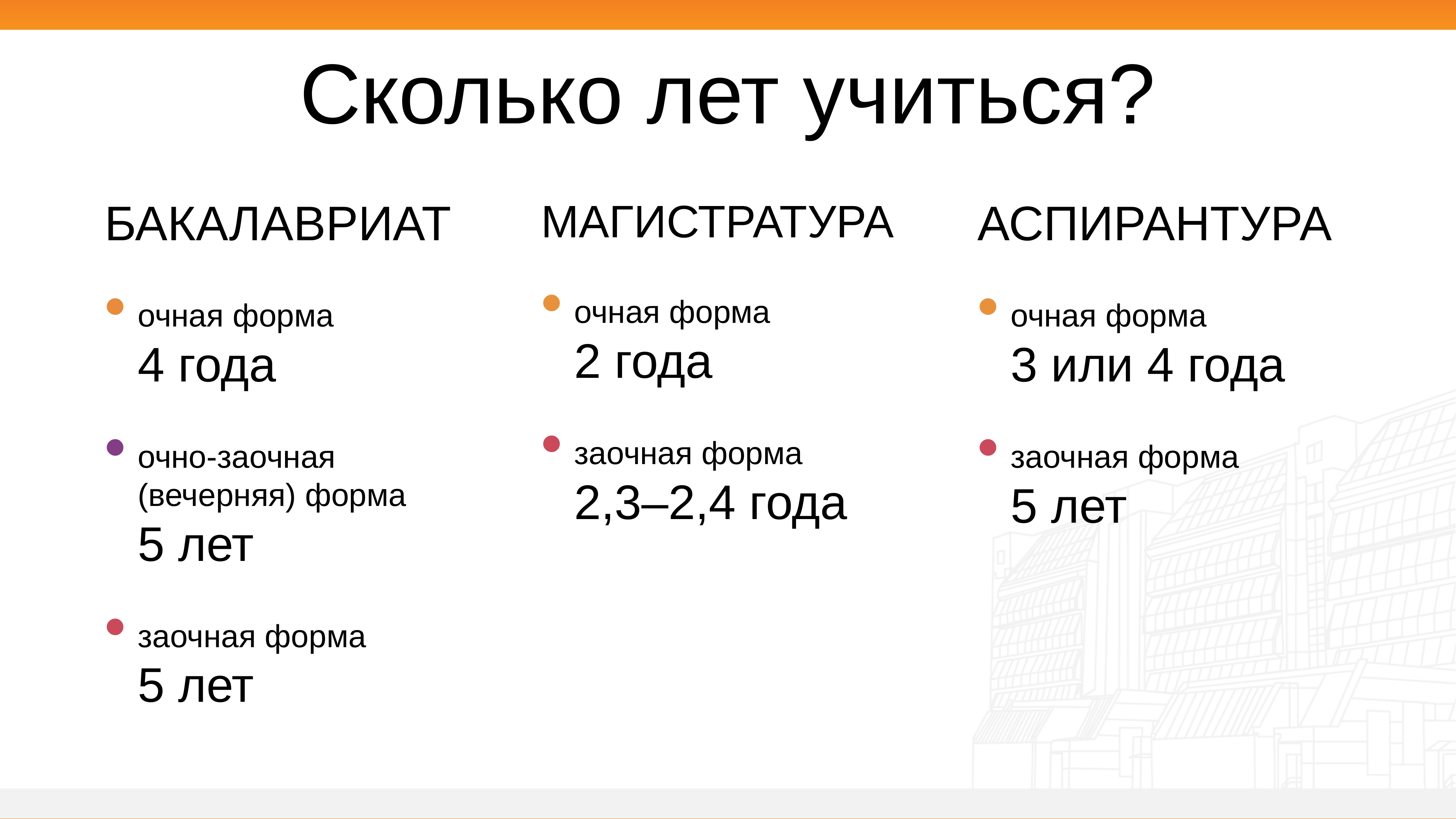

# Сколько лет учиться?
БАКАЛАВРИАТ
очная форма
4 года
очно-заочная
(вечерняя) форма
5 лет
заочная форма
5 лет
МАГИСТРАТУРА
очная форма
2 года
заочная форма
2,3–2,4 года

АСПИРАНТУРА
очная форма
3 или 4 года
заочная форма
5 лет